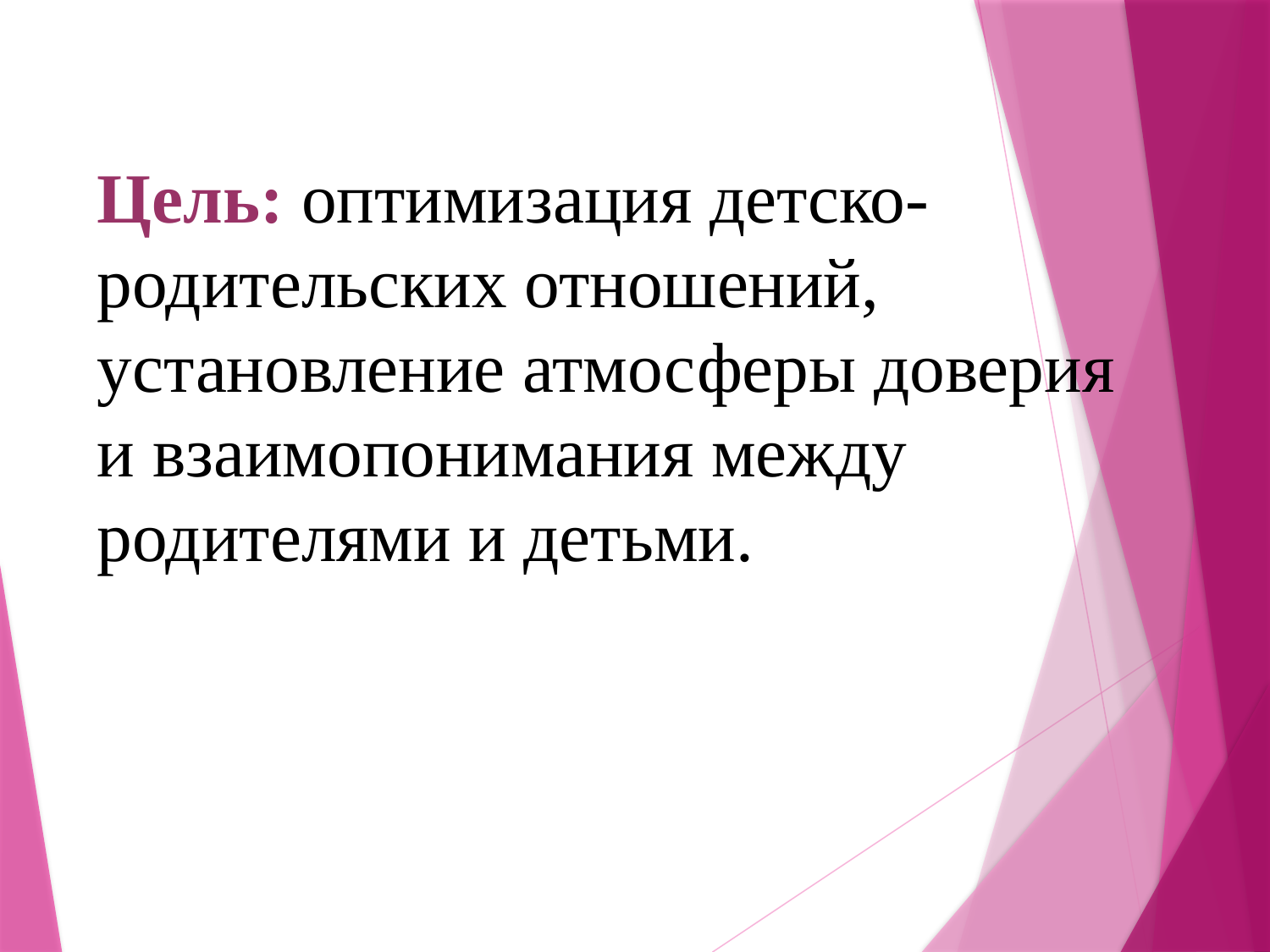

# Цель: оптимизация детско-родительских отношений, установление атмосферы доверия и взаимопонимания между родителями и детьми.